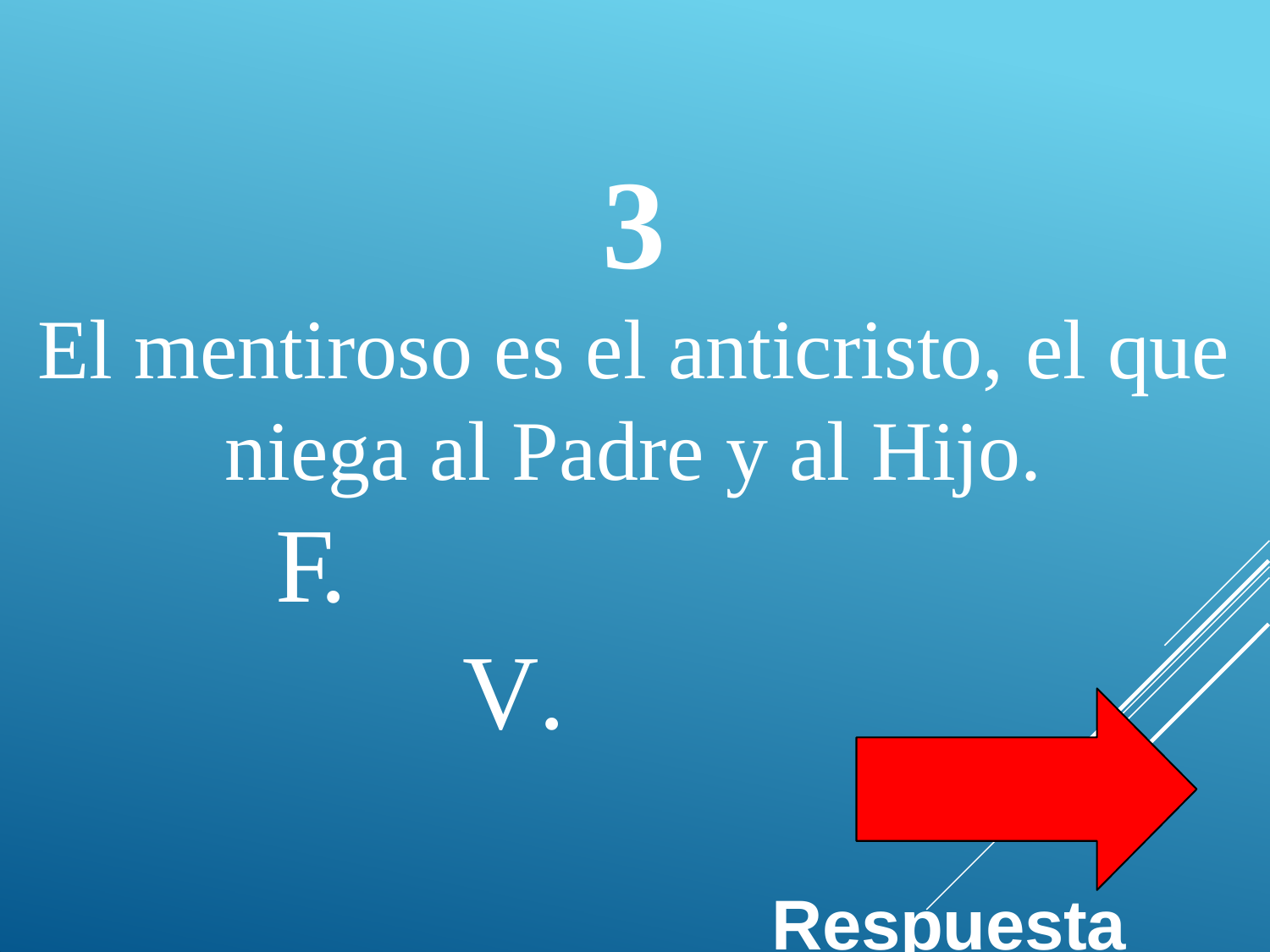

# 3
El mentiroso es el anticristo, el que niega al Padre y al Hijo.
F.	V.

Respuesta